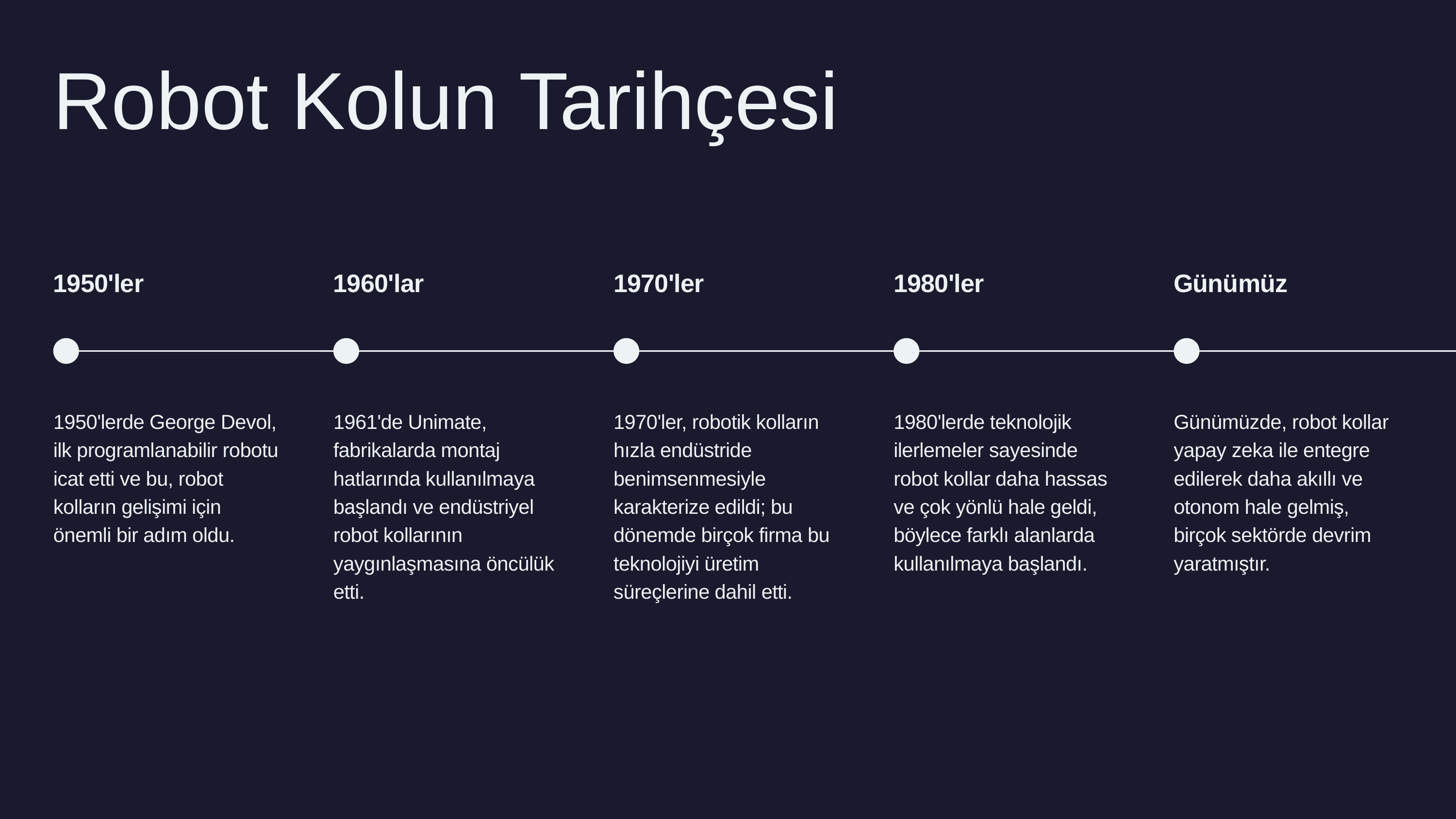

Robot Kolun Tarihçesi
1950'ler
1960'lar
1970'ler
1980'ler
Günümüz

1950'lerde George Devol, ilk programlanabilir robotu icat etti ve bu, robot kolların gelişimi için önemli bir adım oldu.
1961'de Unimate, fabrikalarda montaj hatlarında kullanılmaya başlandı ve endüstriyel robot kollarının yaygınlaşmasına öncülük etti.
1970'ler, robotik kolların hızla endüstride benimsenmesiyle karakterize edildi; bu dönemde birçok firma bu teknolojiyi üretim süreçlerine dahil etti.
1980'lerde teknolojik ilerlemeler sayesinde robot kollar daha hassas ve çok yönlü hale geldi, böylece farklı alanlarda kullanılmaya başlandı.
Günümüzde, robot kollar yapay zeka ile entegre edilerek daha akıllı ve otonom hale gelmiş, birçok sektörde devrim yaratmıştır.